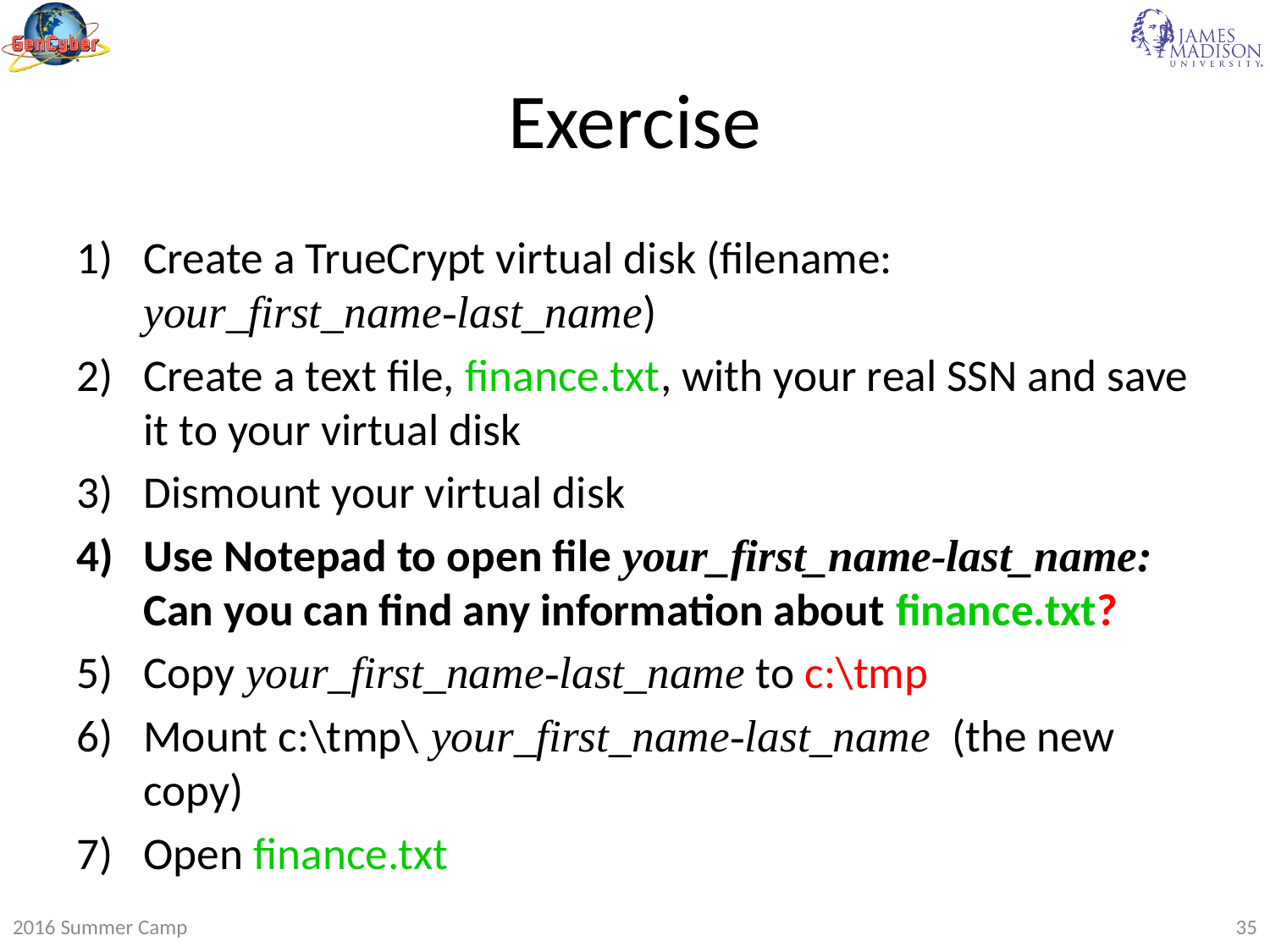

# Exercise
Create a TrueCrypt virtual disk (filename: your_first_name-last_name)
Create a text file, finance.txt, with your real SSN and save it to your virtual disk
Dismount your virtual disk
Use Notepad to open file your_first_name-last_name: Can you can find any information about finance.txt?
Copy your_first_name-last_name to c:\tmp
Mount c:\tmp\ your_first_name-last_name  (the new copy)
Open finance.txt

2016 Summer Camp
35